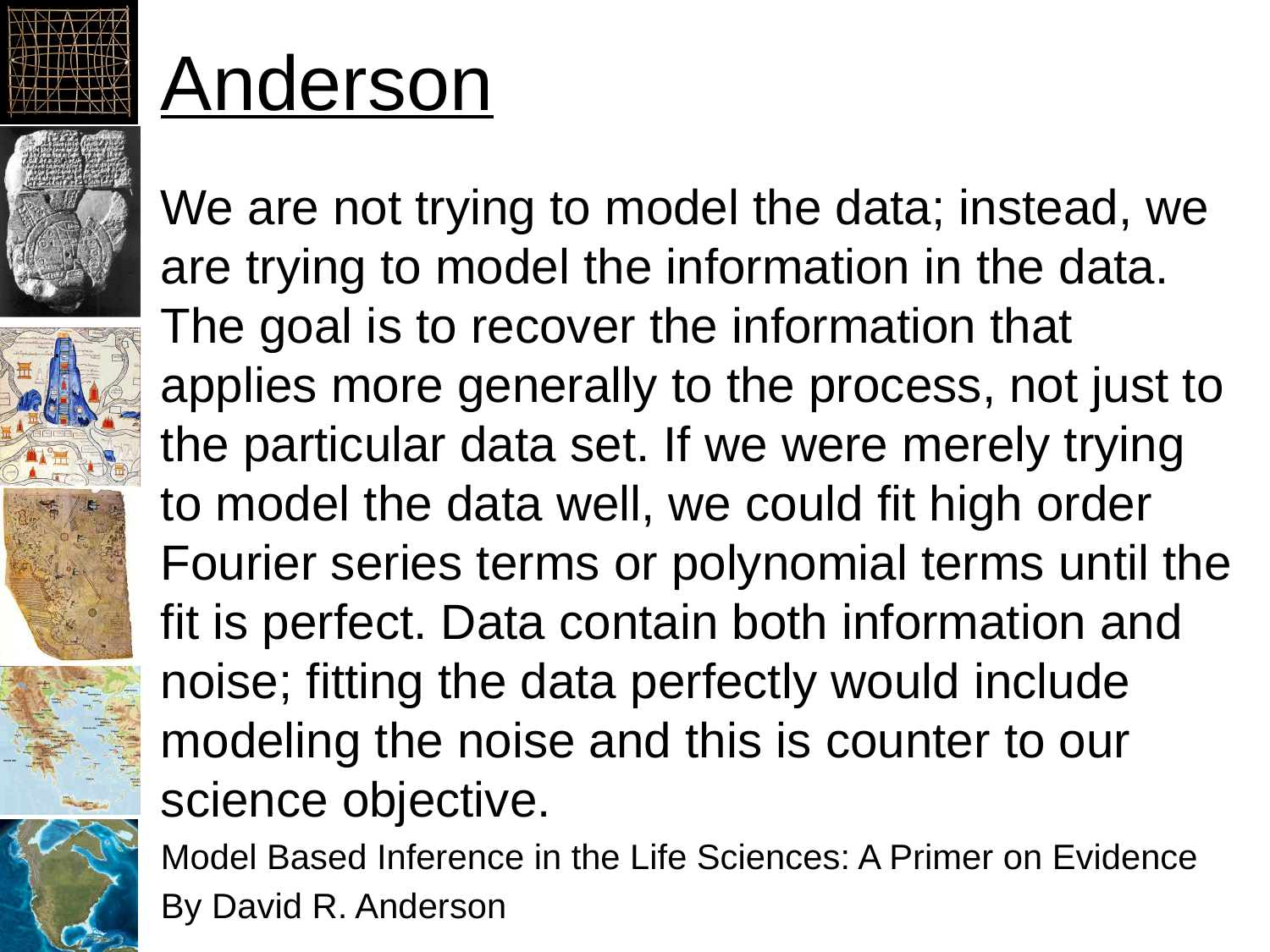

# Anderson
We are not trying to model the data; instead, we are trying to model the information in the data. The goal is to recover the information that applies more generally to the process, not just to the particular data set. If we were merely trying to model the data well, we could fit high order Fourier series terms or polynomial terms until the fit is perfect. Data contain both information and noise; fitting the data perfectly would include modeling the noise and this is counter to our science objective.
Model Based Inference in the Life Sciences: A Primer on Evidence
By David R. Anderson